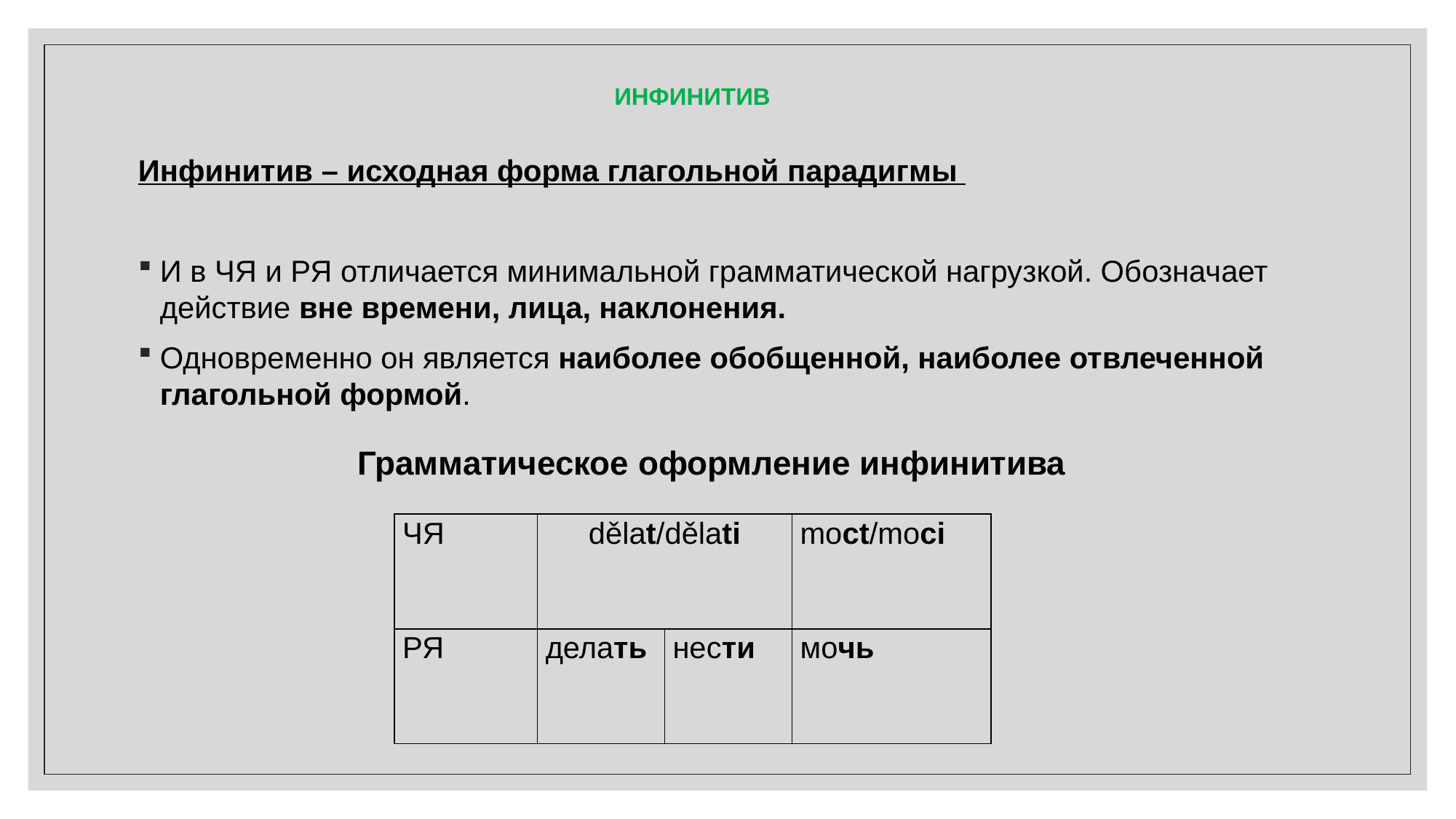

# ИНФИНИТИВ
Инфинитив – исходная форма глагольной парадигмы

И в ЧЯ и РЯ отличается минимальной грамматической нагрузкой. Обозначает действие вне времени, лица, наклонения.
Одновременно он является наиболее обобщенной, наиболее отвлеченной глагольной формой.
Грамматическое оформление инфинитива
| ЧЯ | dělat/dělati |  | moct/moci |
| --- | --- | --- | --- |
| РЯ | делать | нести | мочь |